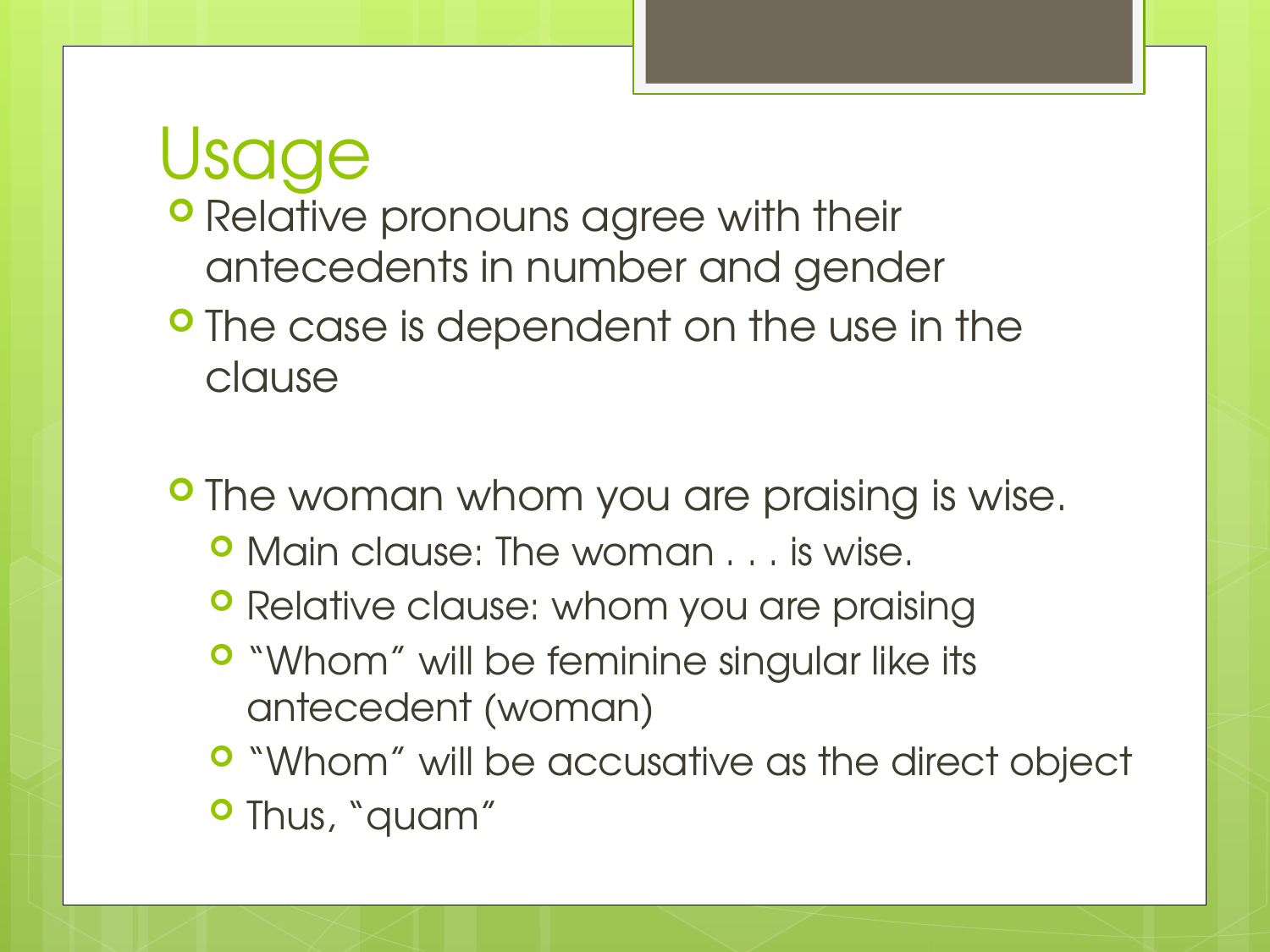

# Usage
Relative pronouns agree with their antecedents in number and gender
The case is dependent on the use in the clause

The woman whom you are praising is wise.
Main clause: The woman . . . is wise.
Relative clause: whom you are praising
“Whom” will be feminine singular like its antecedent (woman)
“Whom” will be accusative as the direct object
Thus, “quam”